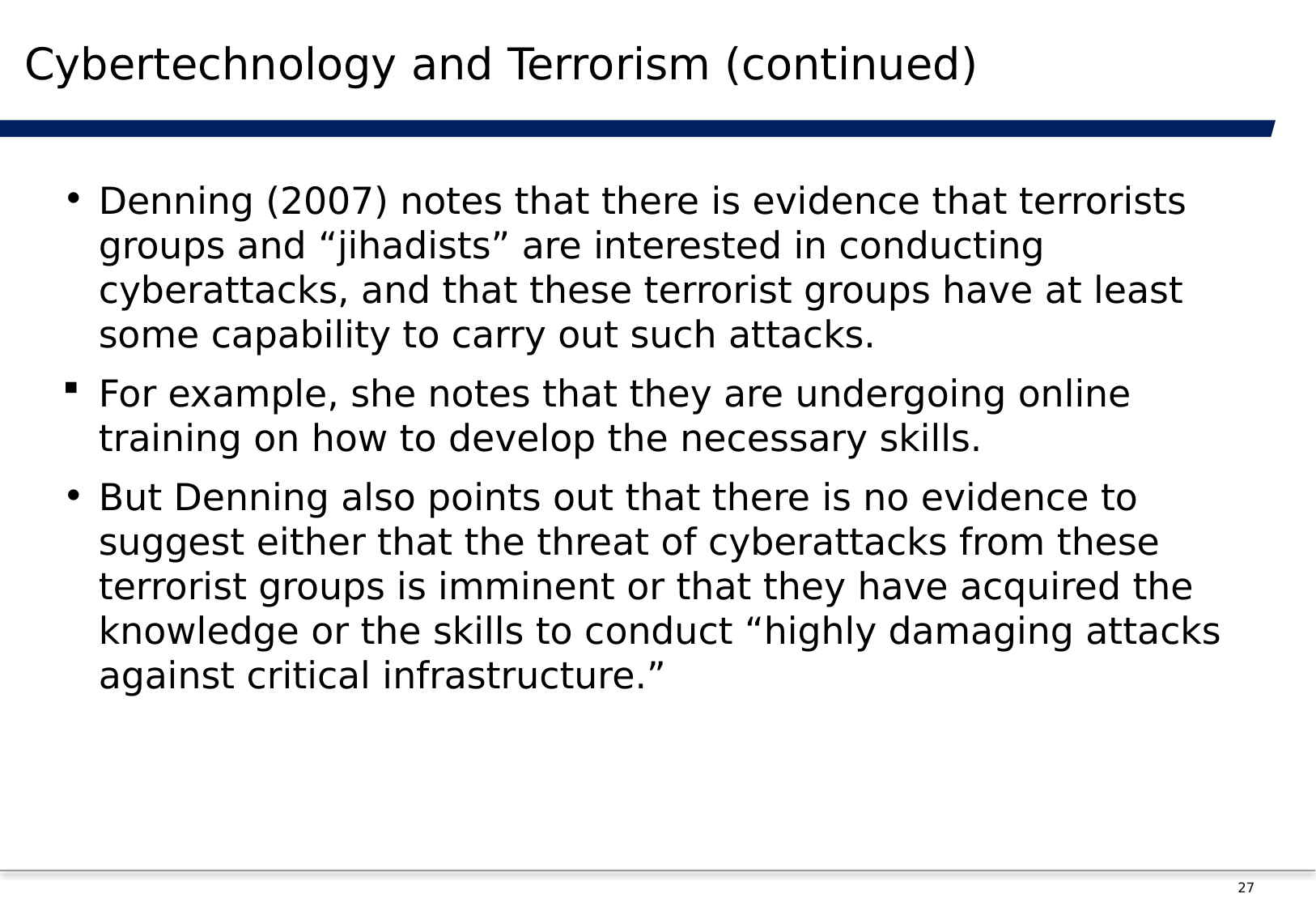

# Cybertechnology and Terrorism (continued)
Denning (2007) notes that there is evidence that terrorists groups and “jihadists” are interested in conducting cyberattacks, and that these terrorist groups have at least some capability to carry out such attacks.
For example, she notes that they are undergoing online training on how to develop the necessary skills.
But Denning also points out that there is no evidence to suggest either that the threat of cyberattacks from these terrorist groups is imminent or that they have acquired the knowledge or the skills to conduct “highly damaging attacks against critical infrastructure.”